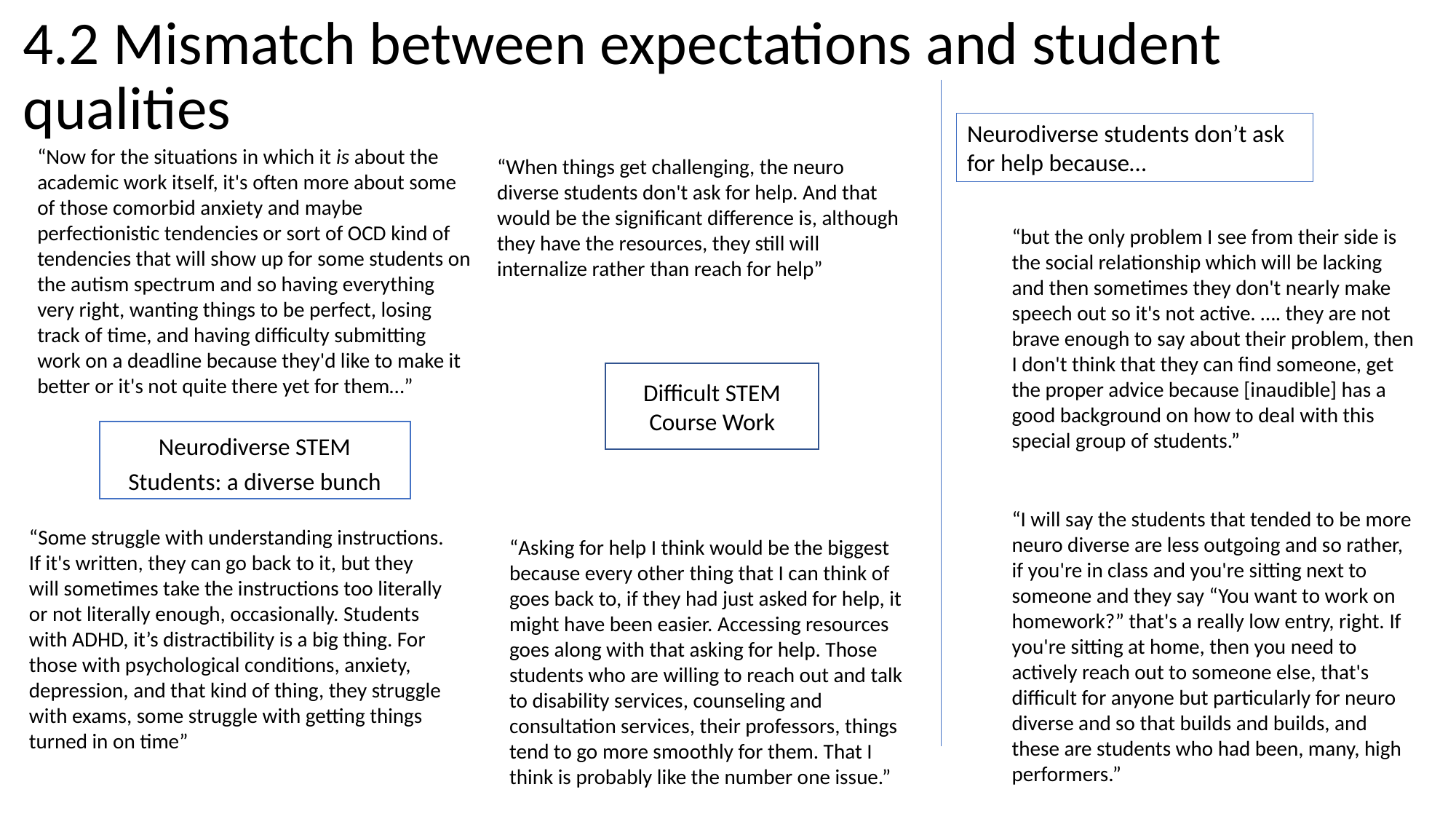

# 4.2 Mismatch between expectations and student qualities
Neurodiverse students don’t ask for help because…
“Now for the situations in which it is about the academic work itself, it's often more about some of those comorbid anxiety and maybe perfectionistic tendencies or sort of OCD kind of tendencies that will show up for some students on the autism spectrum and so having everything very right, wanting things to be perfect, losing track of time, and having difficulty submitting work on a deadline because they'd like to make it better or it's not quite there yet for them…”
“When things get challenging, the neuro diverse students don't ask for help. And that would be the significant difference is, although they have the resources, they still will internalize rather than reach for help”
“but the only problem I see from their side is the social relationship which will be lacking and then sometimes they don't nearly make speech out so it's not active. …. they are not brave enough to say about their problem, then I don't think that they can find someone, get the proper advice because [inaudible] has a good background on how to deal with this special group of students.”
Difficult STEM Course Work
Neurodiverse STEM Students: a diverse bunch
“I will say the students that tended to be more neuro diverse are less outgoing and so rather, if you're in class and you're sitting next to someone and they say “You want to work on homework?” that's a really low entry, right. If you're sitting at home, then you need to actively reach out to someone else, that's difficult for anyone but particularly for neuro diverse and so that builds and builds, and these are students who had been, many, high performers.”
“Some struggle with understanding instructions. If it's written, they can go back to it, but they will sometimes take the instructions too literally or not literally enough, occasionally. Students with ADHD, it’s distractibility is a big thing. For those with psychological conditions, anxiety, depression, and that kind of thing, they struggle with exams, some struggle with getting things turned in on time”
“Asking for help I think would be the biggest because every other thing that I can think of goes back to, if they had just asked for help, it might have been easier. Accessing resources goes along with that asking for help. Those students who are willing to reach out and talk to disability services, counseling and consultation services, their professors, things tend to go more smoothly for them. That I think is probably like the number one issue.”